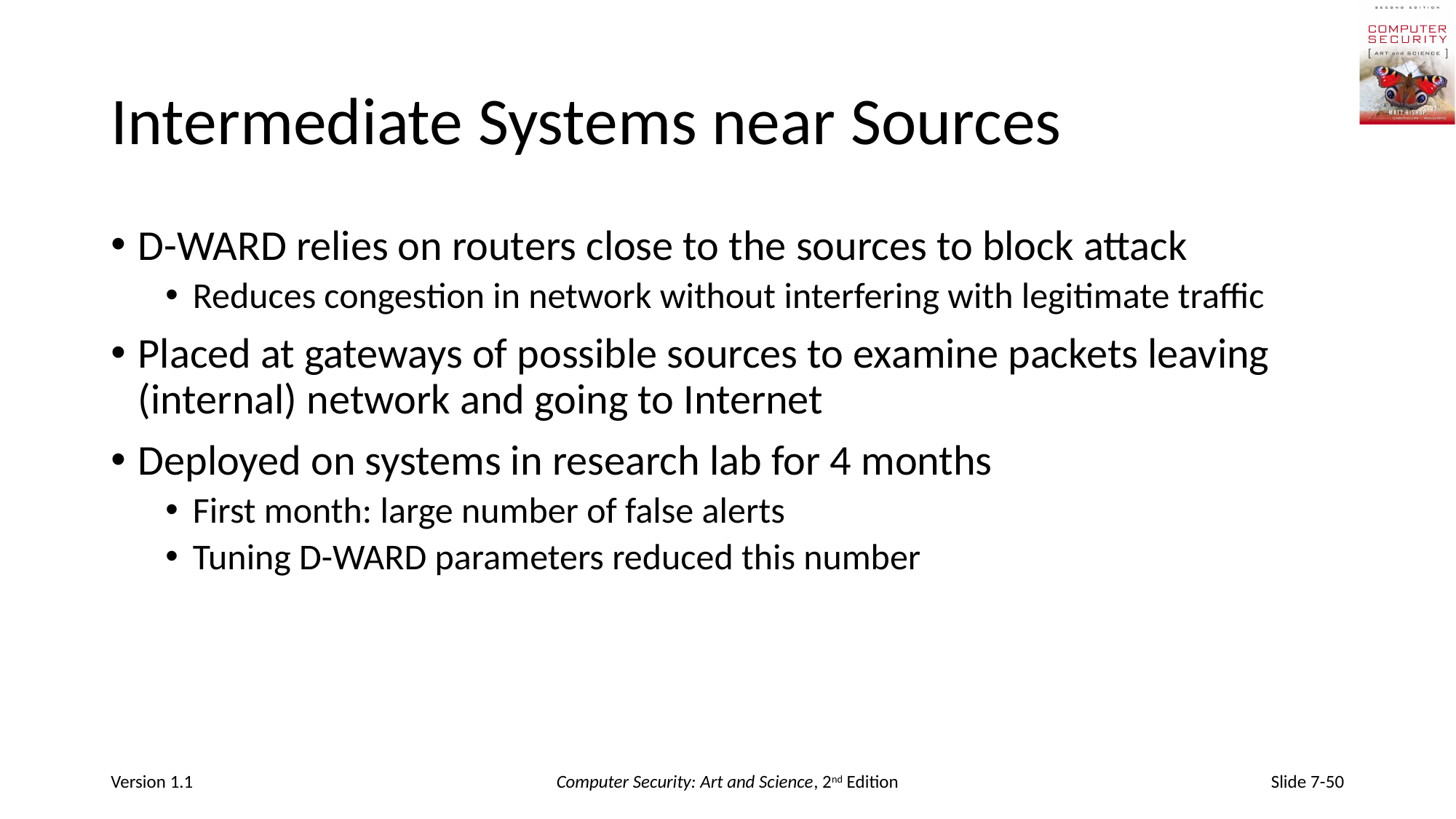

# Intermediate Systems near Sources
D-WARD relies on routers close to the sources to block attack
Reduces congestion in network without interfering with legitimate traffic
Placed at gateways of possible sources to examine packets leaving (internal) network and going to Internet
Deployed on systems in research lab for 4 months
First month: large number of false alerts
Tuning D-WARD parameters reduced this number
Version 1.1
Computer Security: Art and Science, 2nd Edition
Slide 7-50